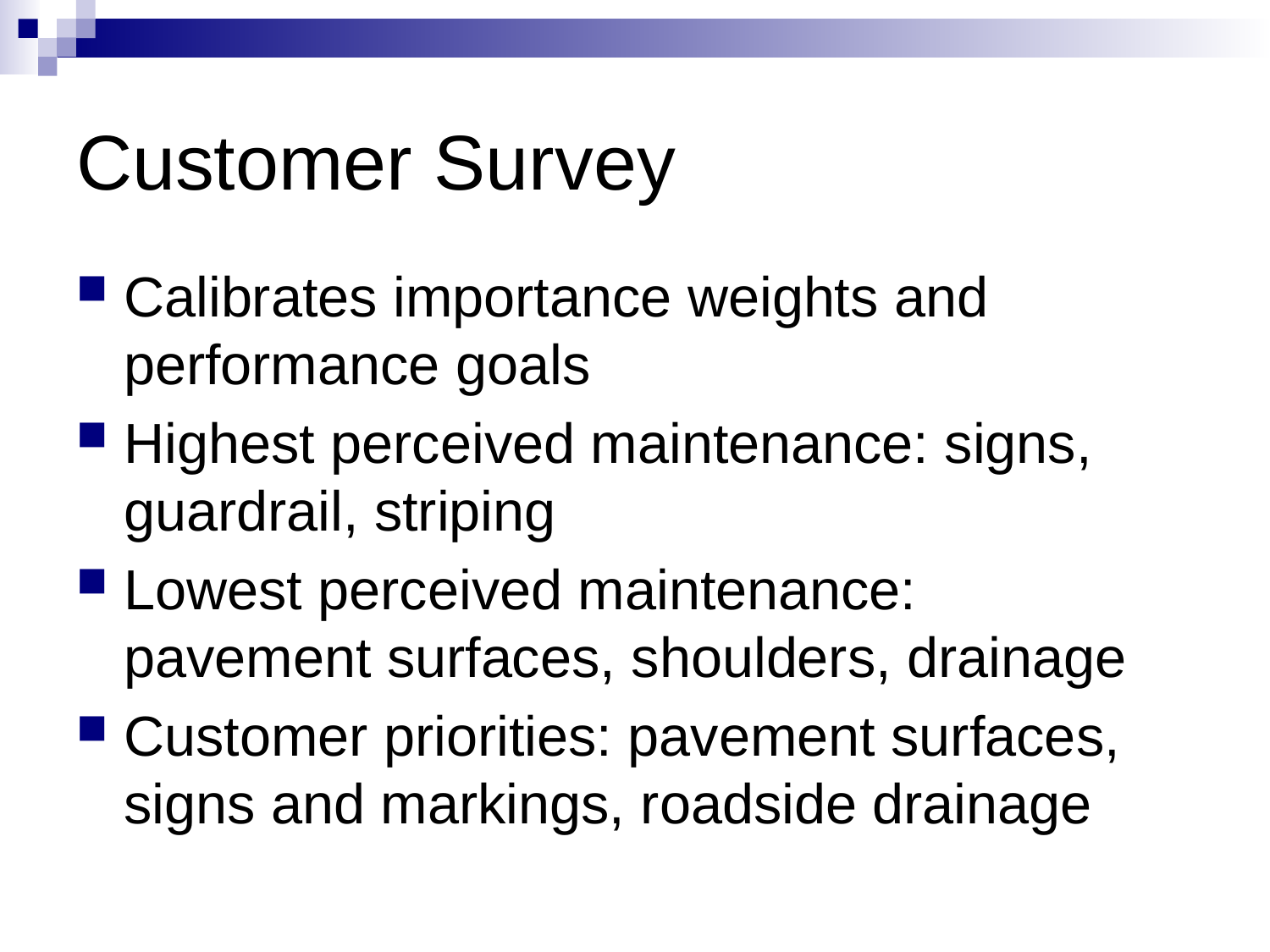

# Customer Survey
Calibrates importance weights and performance goals
Highest perceived maintenance: signs, guardrail, striping
Lowest perceived maintenance: pavement surfaces, shoulders, drainage
Customer priorities: pavement surfaces, signs and markings, roadside drainage